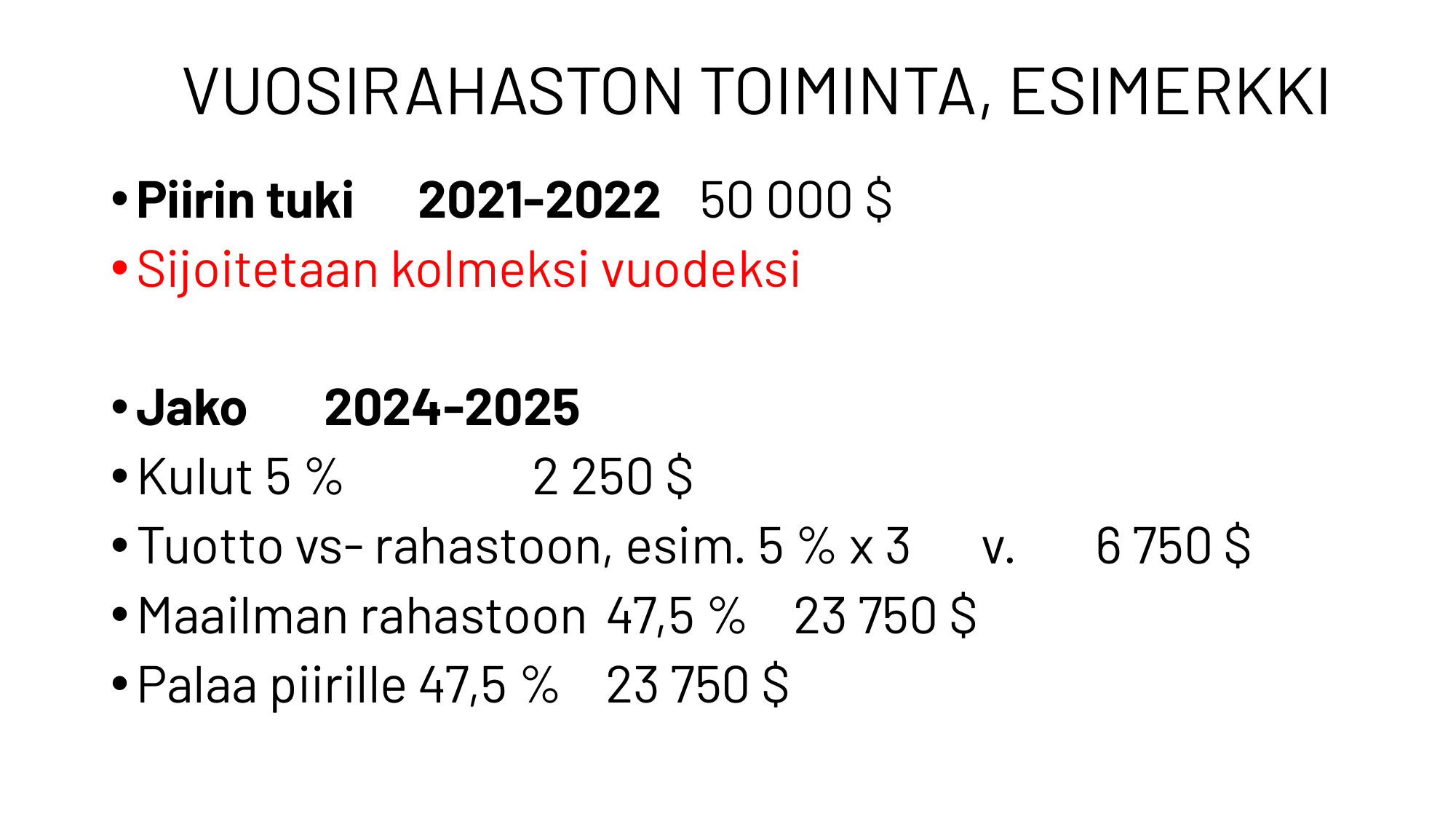

# VUOSIRAHASTON TOIMINTA, ESIMERKKI
Piirin tuki 	2021-2022				50 000 $
Sijoitetaan kolmeksi vuodeksi

Jako 		2024-2025
Kulut 5 %					  		  2 250 $
Tuotto vs- rahastoon, esim. 5 % x 3 	v.	  6 750 $
Maailman rahastoon	47,5 %			23 750 $
Palaa piirille			47,5 %			23 750 $